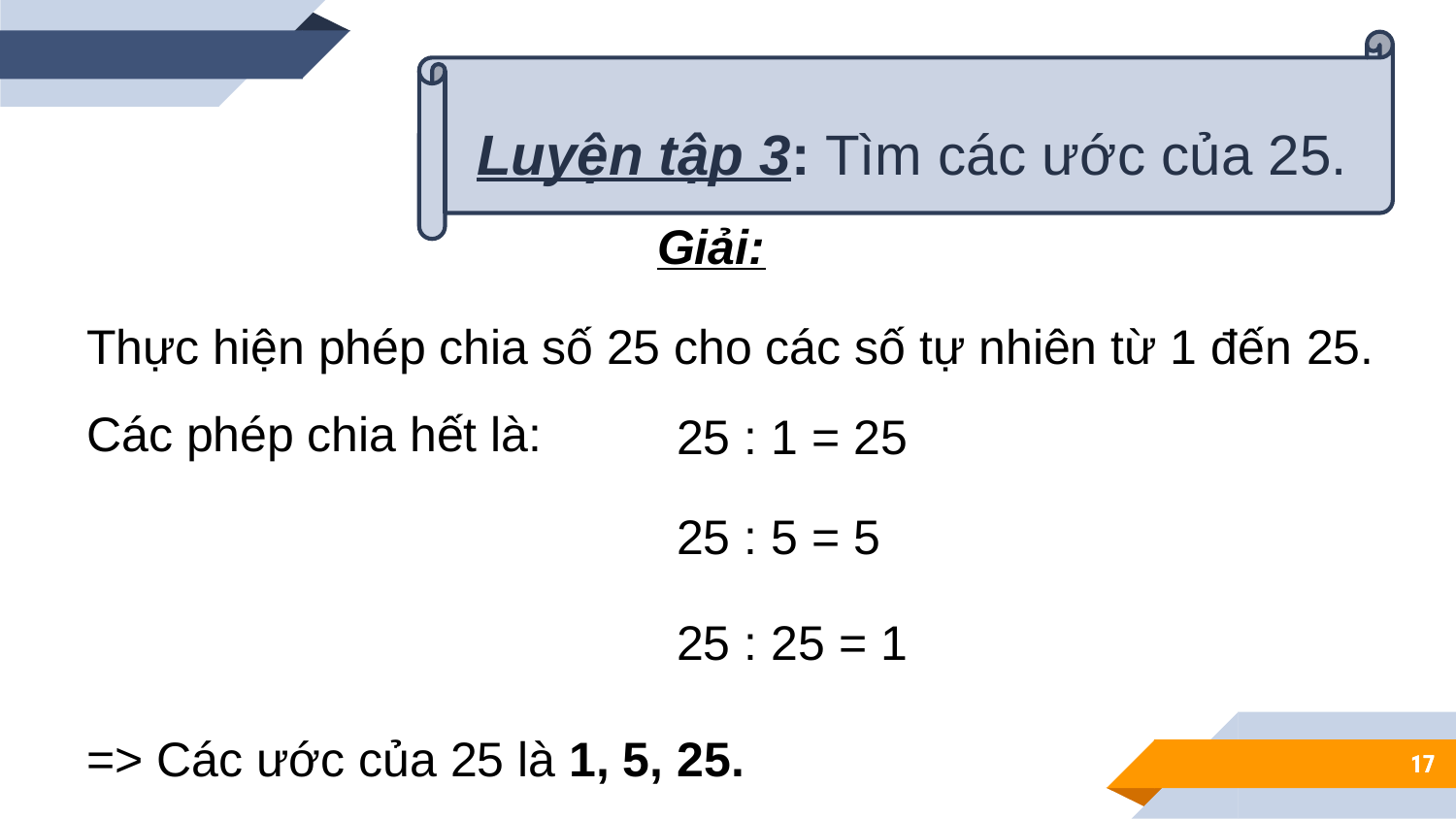

Luyện tập 3: Tìm các ước của 25.
Giải:
Thực hiện phép chia số 25 cho các số tự nhiên từ 1 đến 25. Các phép chia hết là:
25 : 1 = 25
25 : 5 = 5
25 : 25 = 1
=> Các ước của 25 là 1, 5, 25.
17
17